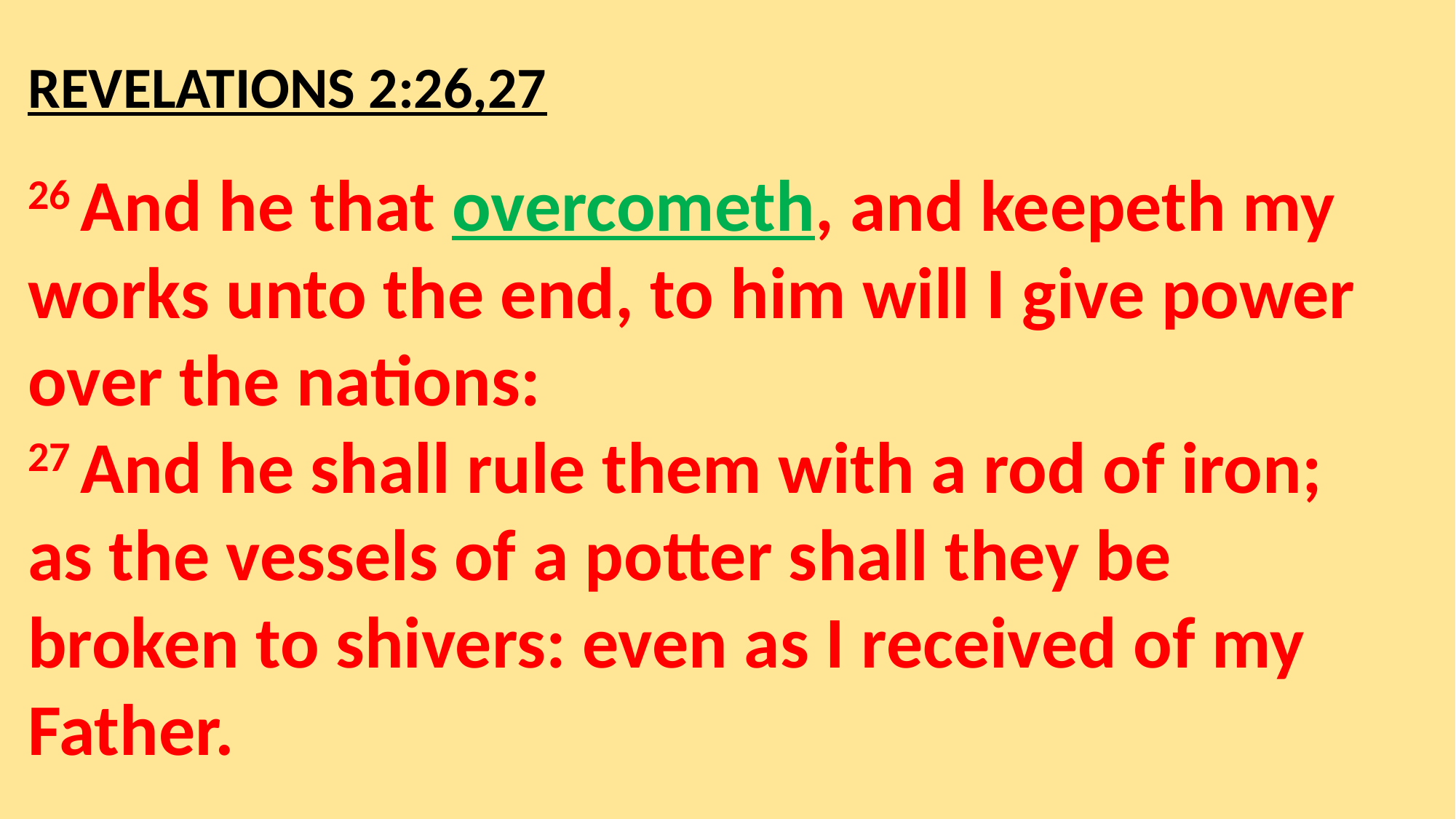

REVELATIONS 2:26,27
26 And he that overcometh, and keepeth my works unto the end, to him will I give power over the nations:
27 And he shall rule them with a rod of iron; as the vessels of a potter shall they be broken to shivers: even as I received of my Father.